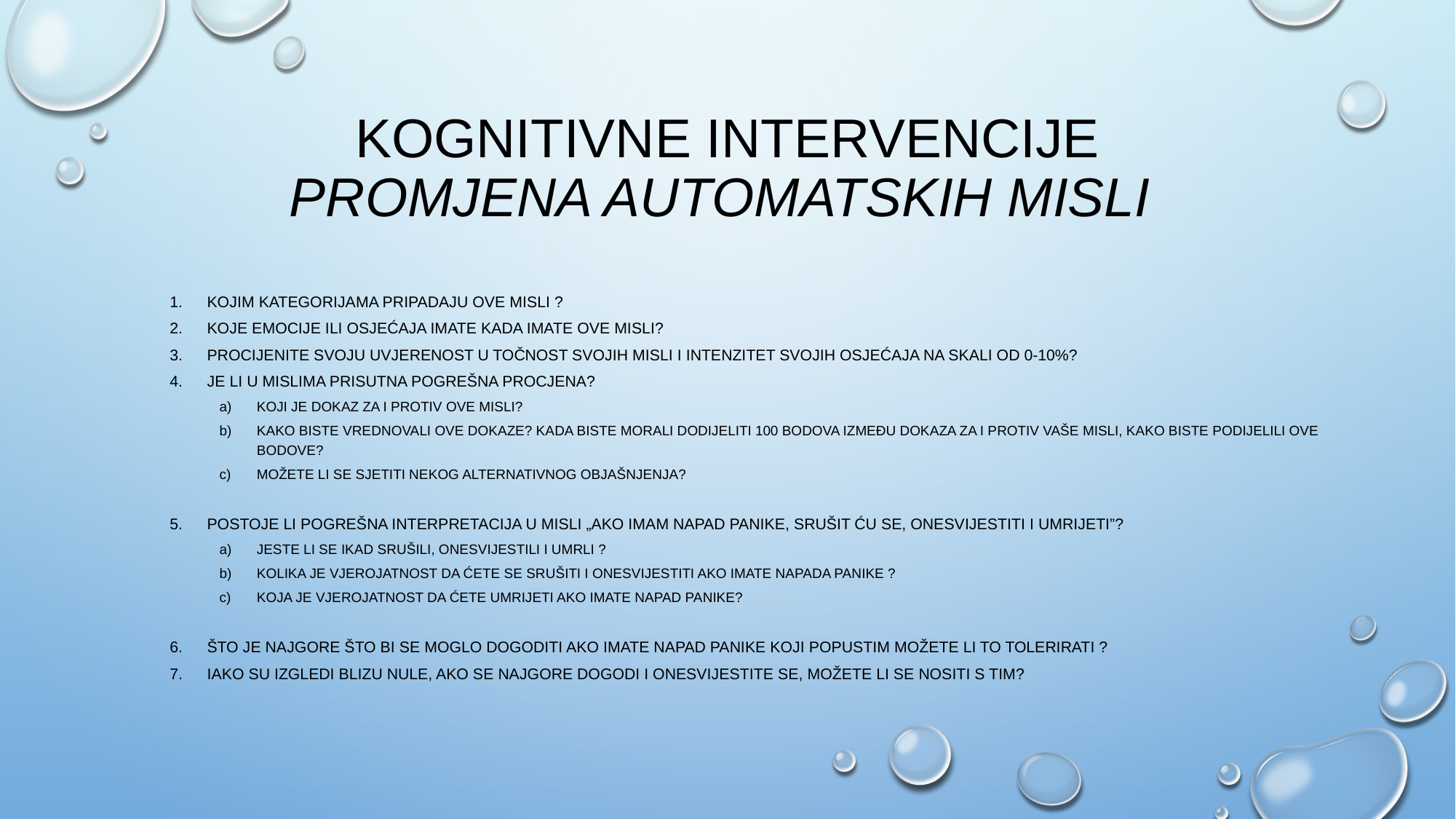

# Kognitivne intervencije promjena automatskih misli
kojim kategorijama pripadaju ove misli ?
Koje emocije ili osjećaja imate kada imate ove misli?
Procijenite svoju uvjerenost u točnost svojih misli i intenzitet svojih osjećaja na skali od 0-10%?
Je li u mislima prisutna pogrešna procjena?
Koji je dokaz za i protiv ove misli?
Kako biste vrednovali ove dokaze? Kada biste morali dodijeliti 100 bodova između dokaza za i protiv vaše misli, kako biste podijelili ove bodove?
Možete li se sjetiti nekog alternativnog objašnjenja?

Postoje li pogrešna interpretacija u misli „Ako imam napad panike, srušit ću se, onesvijestiti i umrijeti”?
Jeste li se ikad srušili, onesvijestili i umrli ?
Kolika je vjerojatnost da ćete se srušiti i onesvijestiti ako imate napada panike ?
Koja je vjerojatnost da ćete umrijeti ako imate napad panike?

Što je najgore što bi se moglo dogoditi ako imate napad panike koji popustim možete li to tolerirati ?
Iako su izgledi blizu nule, ako se najgore dogodi i onesvijestite se, možete li se nositi s tim?